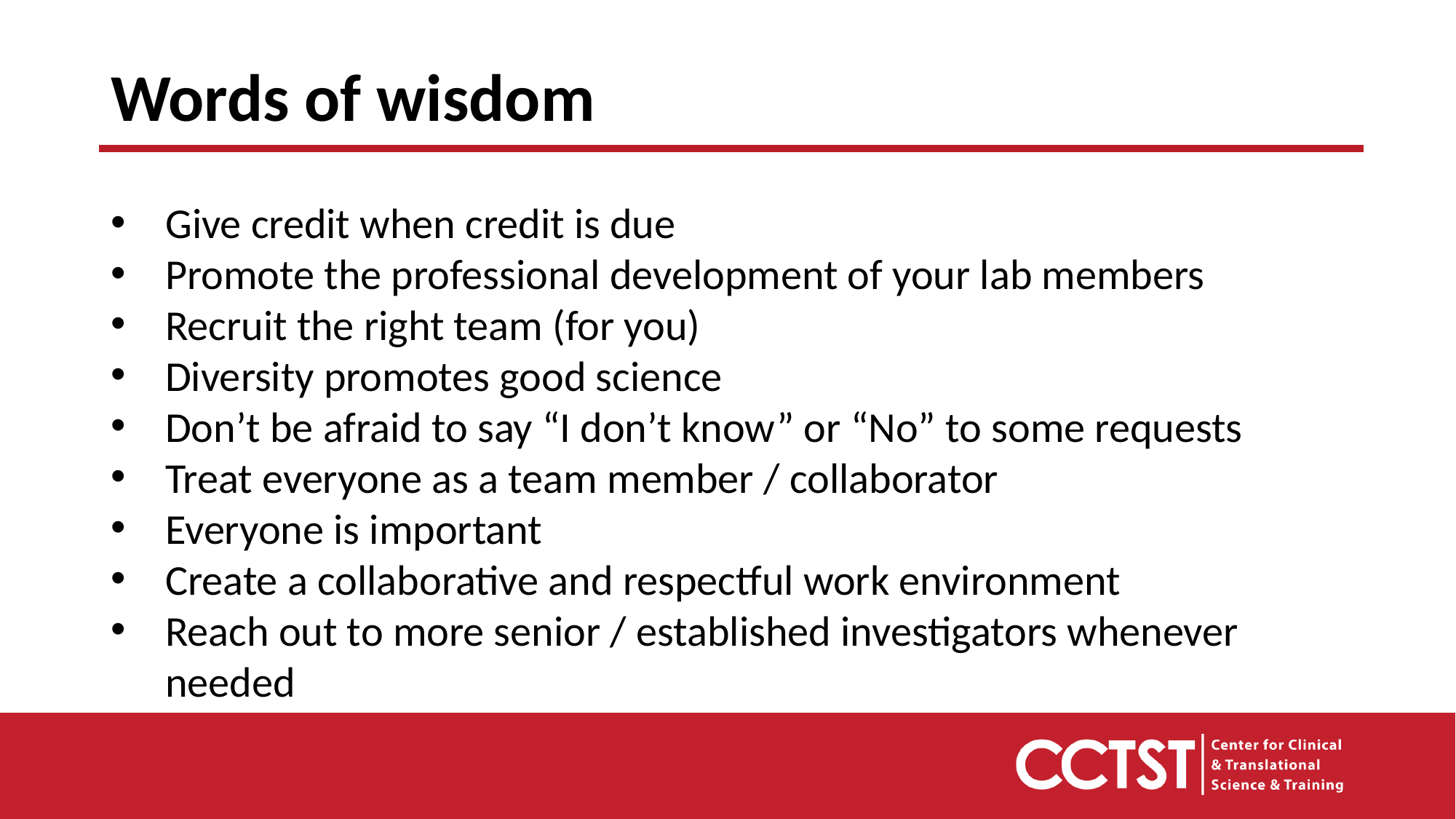

# Words of wisdom
Give credit when credit is due
Promote the professional development of your lab members
Recruit the right team (for you)
Diversity promotes good science
Don’t be afraid to say “I don’t know” or “No” to some requests
Treat everyone as a team member / collaborator
Everyone is important
Create a collaborative and respectful work environment
Reach out to more senior / established investigators whenever needed